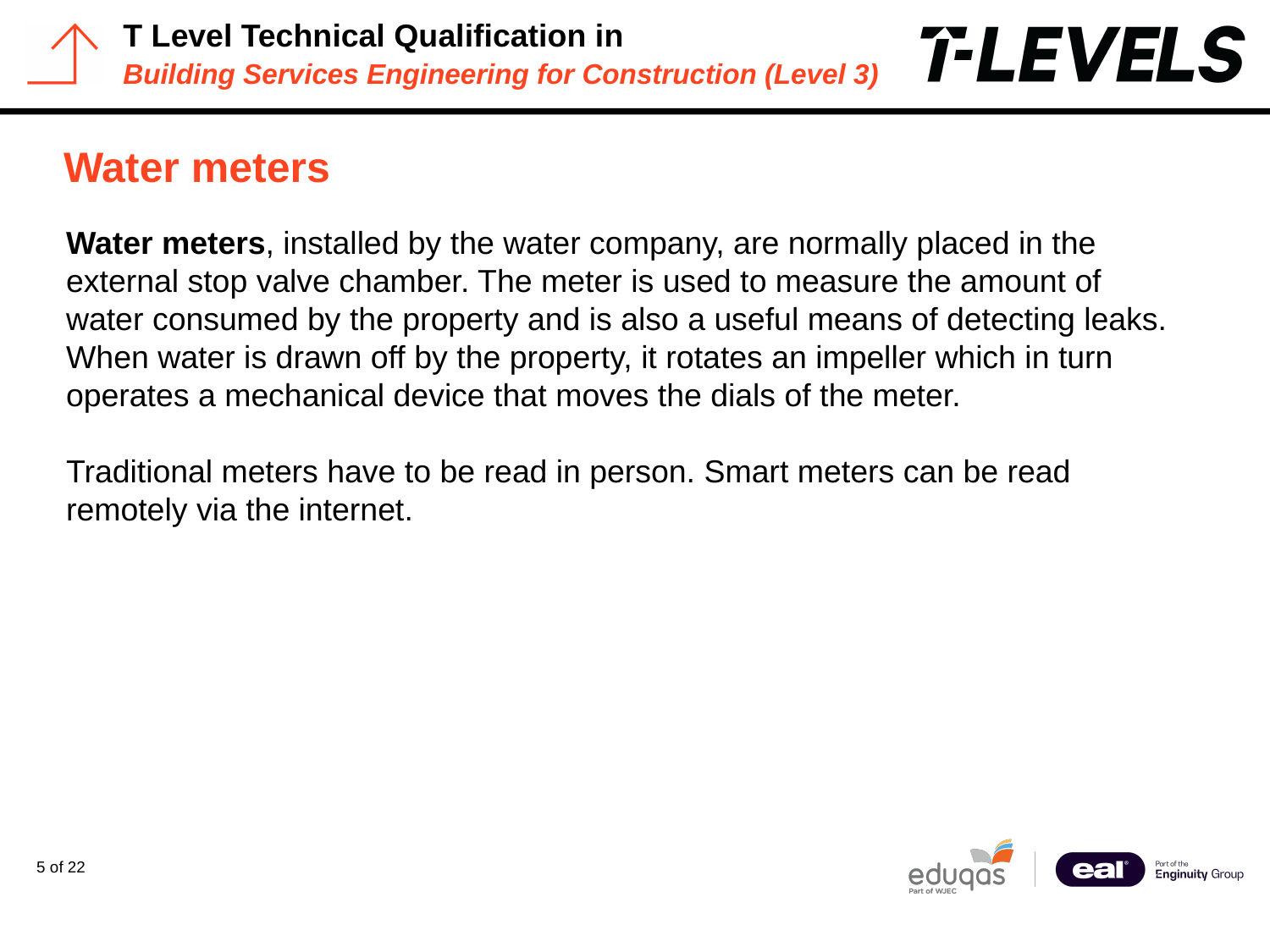

# Water meters
Water meters, installed by the water company, are normally placed in the external stop valve chamber. The meter is used to measure the amount of water consumed by the property and is also a useful means of detecting leaks. When water is drawn off by the property, it rotates an impeller which in turn operates a mechanical device that moves the dials of the meter.

Traditional meters have to be read in person. Smart meters can be read remotely via the internet.